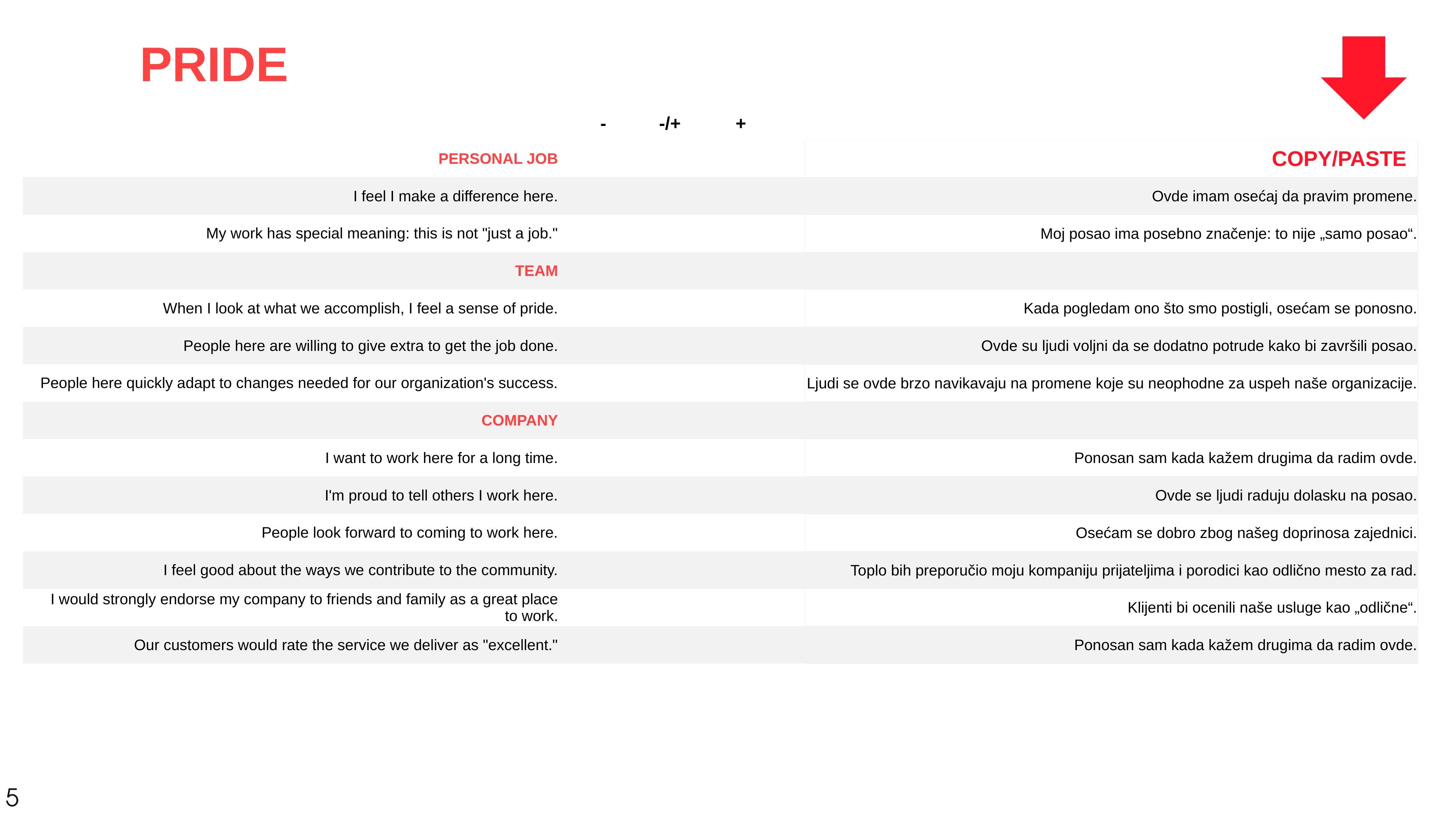

PRIDE
|  | - | -/+ | + |  |  |
| --- | --- | --- | --- | --- | --- |
| PERSONAL JOB |  |  |  |  | COPY/PASTE |
| I feel I make a difference here. |  |  |  |  | Ovde imam osećaj da pravim promene. |
| My work has special meaning: this is not "just a job." |  |  |  |  | Moj posao ima posebno značenje: to nije „samo posao“. |
| TEAM |  |  |  |  |  |
| When I look at what we accomplish, I feel a sense of pride. |  |  |  |  | Kada pogledam ono što smo postigli, osećam se ponosno. |
| People here are willing to give extra to get the job done. |  |  |  |  | Ovde su ljudi voljni da se dodatno potrude kako bi završili posao. |
| People here quickly adapt to changes needed for our organization's success. |  |  |  |  | Ljudi se ovde brzo navikavaju na promene koje su neophodne za uspeh naše organizacije. |
| COMPANY |  |  |  |  |  |
| I want to work here for a long time. |  |  |  |  | Ponosan sam kada kažem drugima da radim ovde. |
| I'm proud to tell others I work here. |  |  |  |  | Ovde se ljudi raduju dolasku na posao. |
| People look forward to coming to work here. |  |  |  |  | Osećam se dobro zbog našeg doprinosa zajednici. |
| I feel good about the ways we contribute to the community. |  |  |  |  | Toplo bih preporučio moju kompaniju prijateljima i porodici kao odlično mesto za rad. |
| I would strongly endorse my company to friends and family as a great place to work. |  |  |  |  | Klijenti bi ocenili naše usluge kao „odlične“. |
| Our customers would rate the service we deliver as "excellent." |  |  |  |  | Ponosan sam kada kažem drugima da radim ovde. |
5